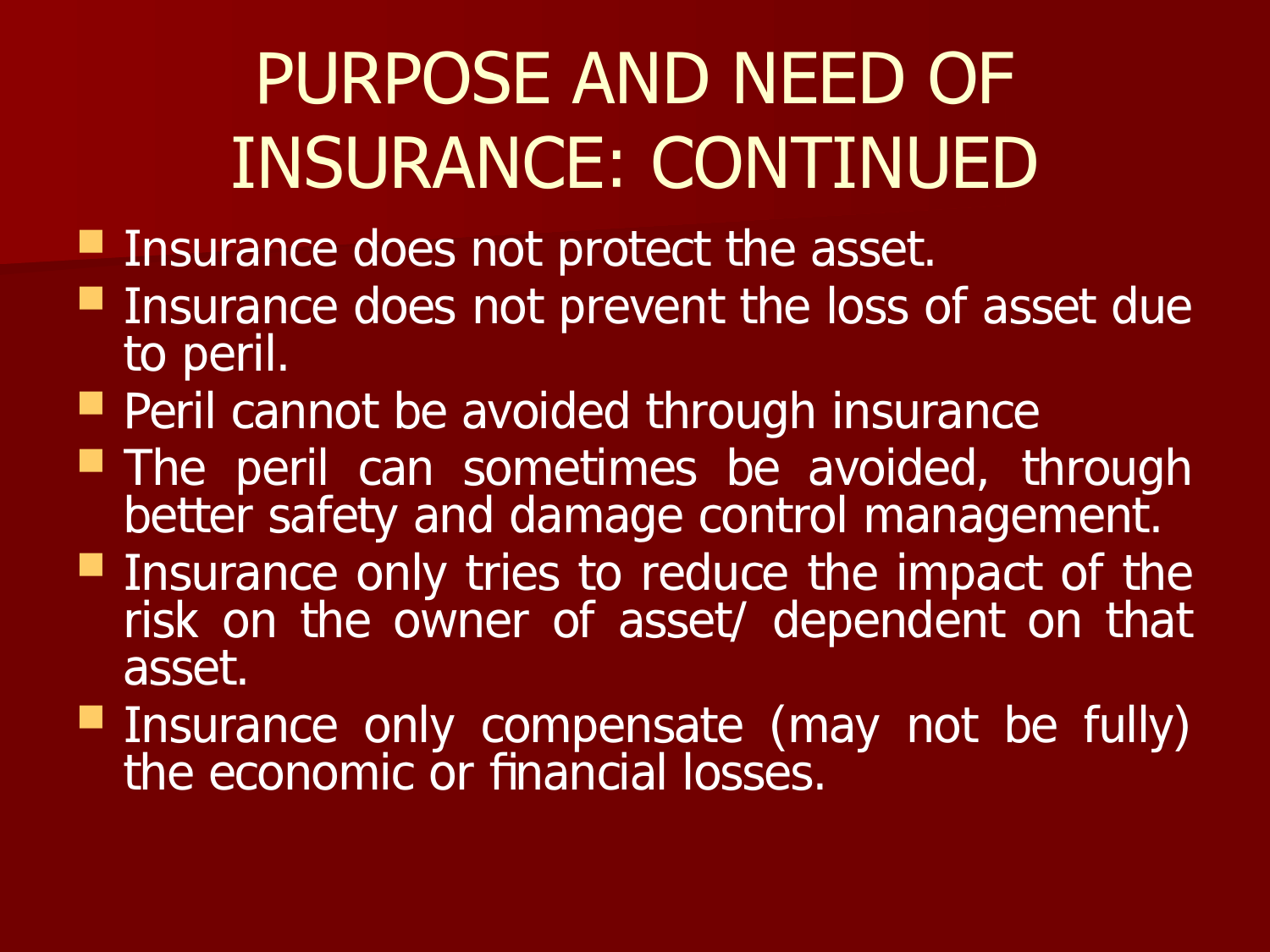

# PURPOSE AND NEED OF INSURANCE: CONTINUED
Insurance does not protect the asset.
Insurance does not prevent the loss of asset due to peril.
Peril cannot be avoided through insurance
The peril can sometimes be avoided, through better safety and damage control management.
Insurance only tries to reduce the impact of the risk on the owner of asset/ dependent on that asset.
Insurance only compensate (may not be fully) the economic or financial losses.